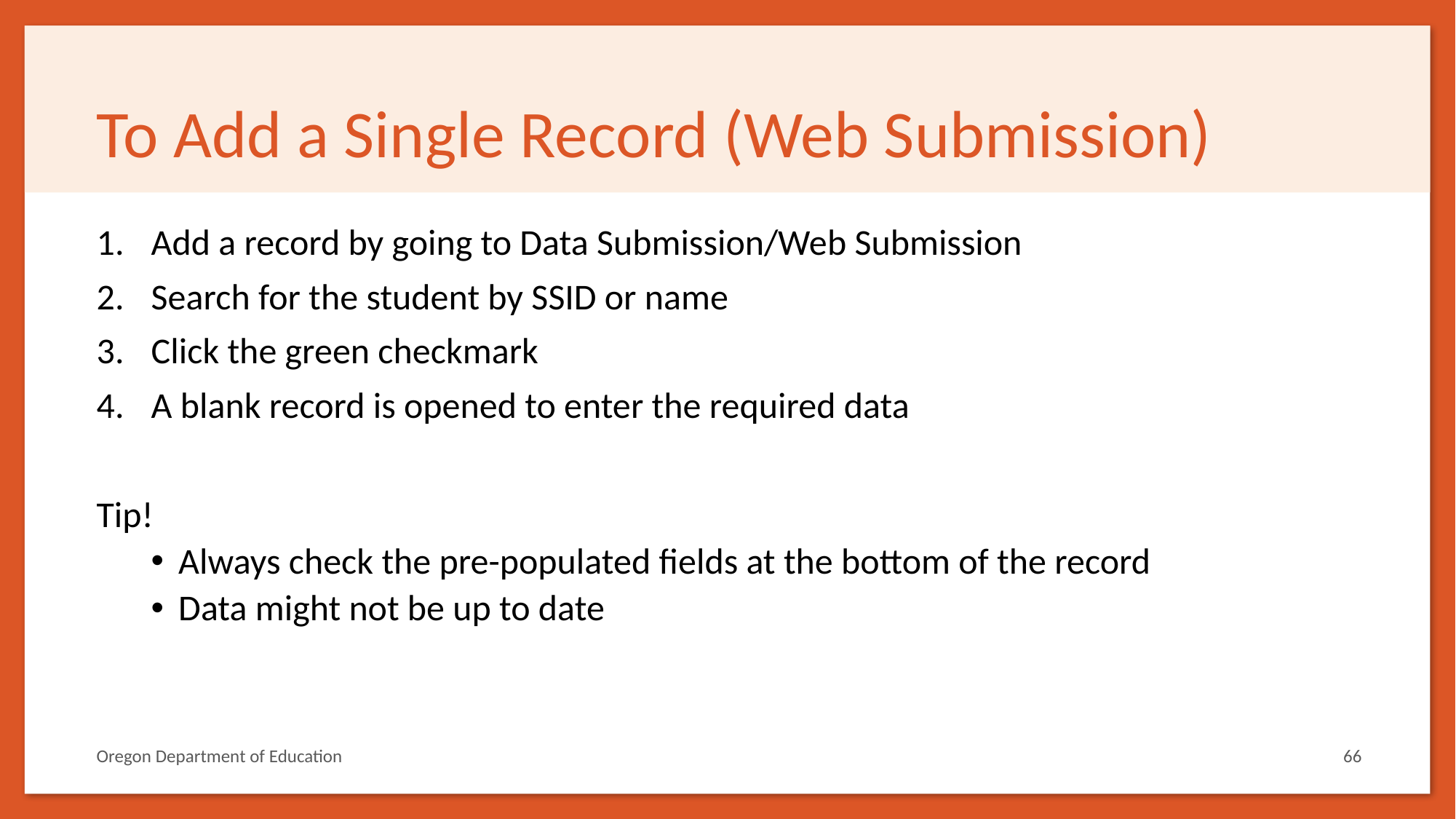

# To Add a Single Record (Web Submission)
Add a record by going to Data Submission/Web Submission
Search for the student by SSID or name
Click the green checkmark
A blank record is opened to enter the required data

Tip!
Always check the pre-populated fields at the bottom of the record
Data might not be up to date

Oregon Department of Education
66